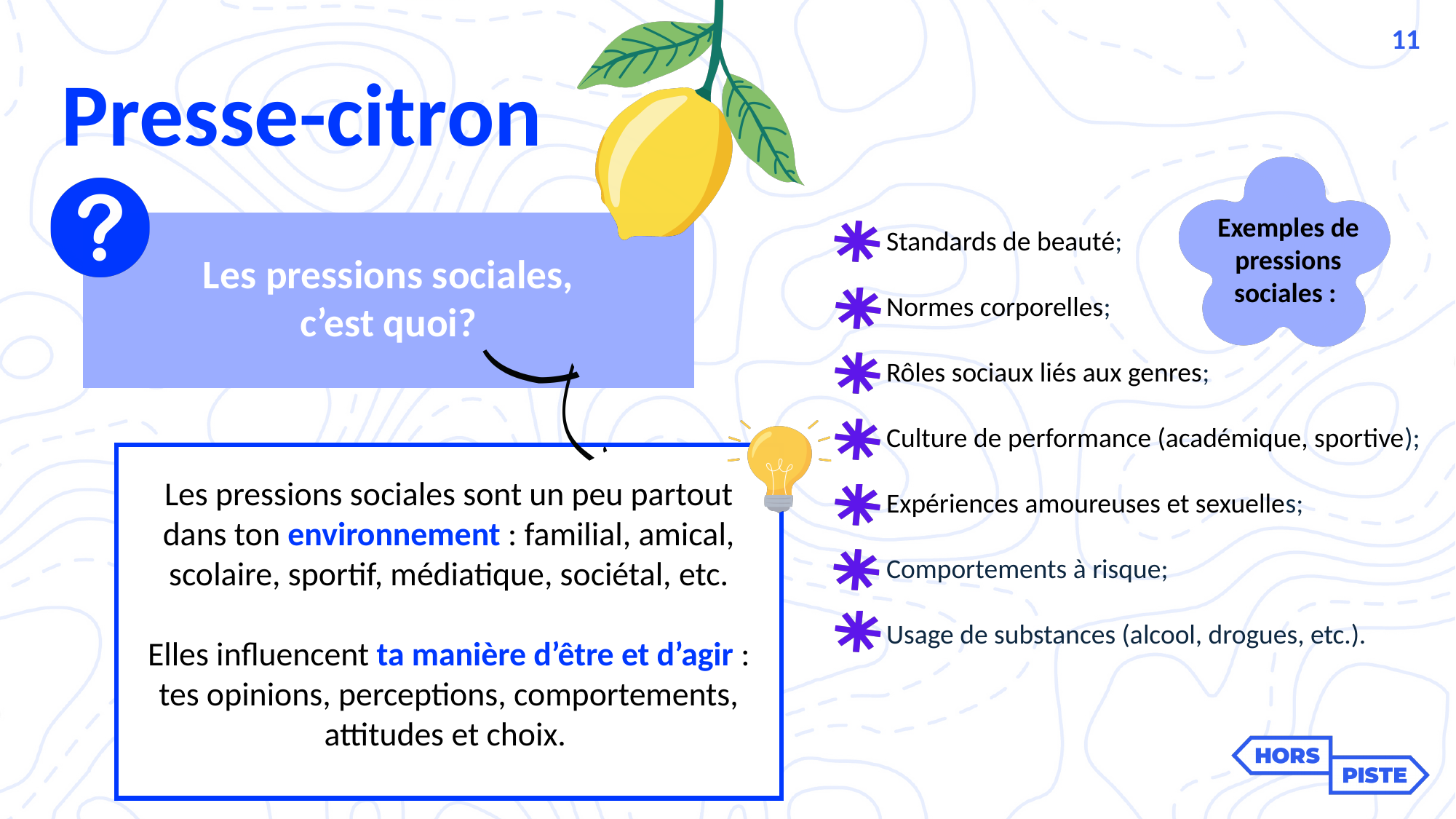

11
Presse-citron

Exemples de pressions sociales :

Standards de beauté;

Normes corporelles;

Rôles sociaux liés aux genres;

Culture de performance (académique, sportive);

Expériences amoureuses et sexuelles;

Comportements à risque;

Usage de substances (alcool, drogues, etc.).

Les pressions sociales, c’est quoi?

Les pressions sociales sont un peu partout dans ton environnement : familial, amical, scolaire, sportif, médiatique, sociétal, etc.

Elles influencent ta manière d’être et d’agir : tes opinions, perceptions, comportements, attitudes et choix.